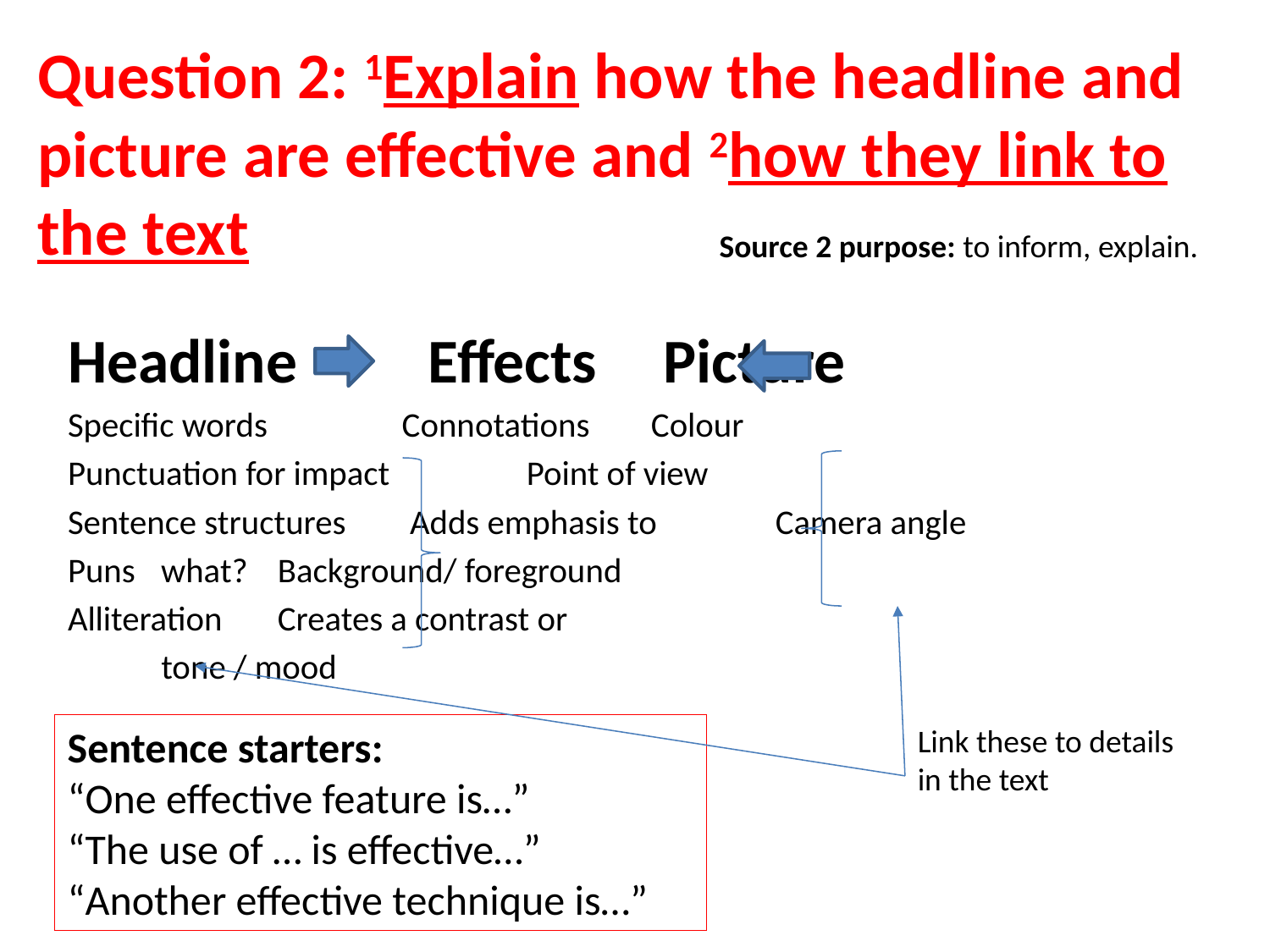

# Question 2: 1Explain how the headline and picture are effective and 2how they link to the text
Source 2 purpose: to inform, explain.
Headline		   Effects		  Picture
Specific words		  Connotations		  Colour
Punctuation for impact				  Point of view
Sentence structures	   Adds emphasis to 	  Camera angle
Puns				   what? 			  Background/ foreground
Alliteration		  Creates a contrast or
				   tone / mood

Sentence starters:
“One effective feature is…”
“The use of … is effective…”
“Another effective technique is…”
Link these to details in the text